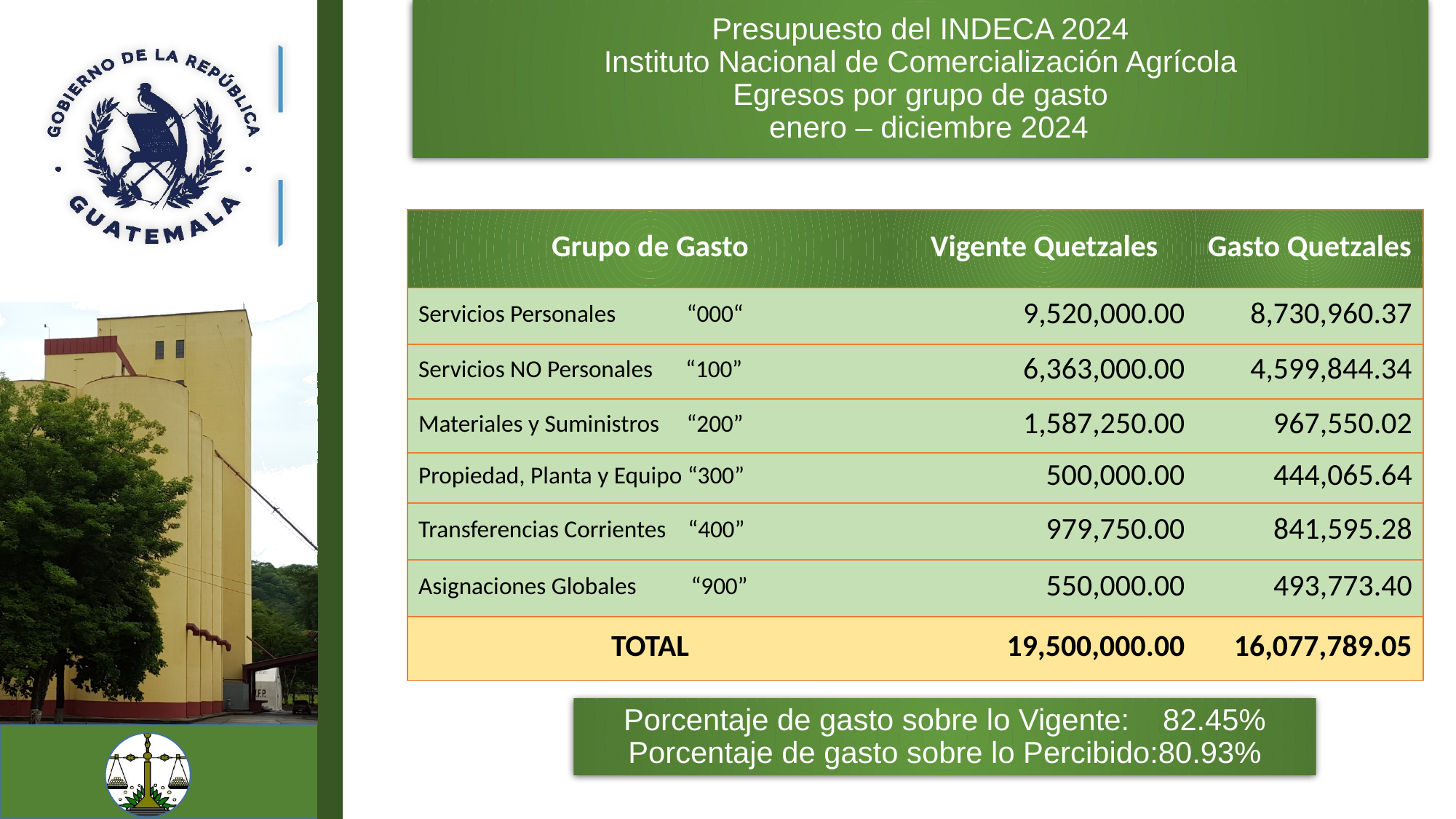

Presupuesto del INDECA 2024
Instituto Nacional de Comercialización Agrícola
Egresos por grupo de gasto
  enero – diciembre 2024
| Grupo de Gasto | Vigente Quetzales | Gasto Quetzales |
| --- | --- | --- |
| Servicios Personales “000“ | 9,520,000.00 | 8,730,960.37 |
| Servicios NO Personales “100” | 6,363,000.00 | 4,599,844.34 |
| Materiales y Suministros “200” | 1,587,250.00 | 967,550.02 |
| Propiedad, Planta y Equipo “300” | 500,000.00 | 444,065.64 |
| Transferencias Corrientes “400” | 979,750.00 | 841,595.28 |
| Asignaciones Globales “900” | 550,000.00 | 493,773.40 |
| TOTAL | 19,500,000.00 | 16,077,789.05 |
Porcentaje de gasto sobre lo Vigente:    82.45%
Porcentaje de gasto sobre lo Percibido:80.93%
10